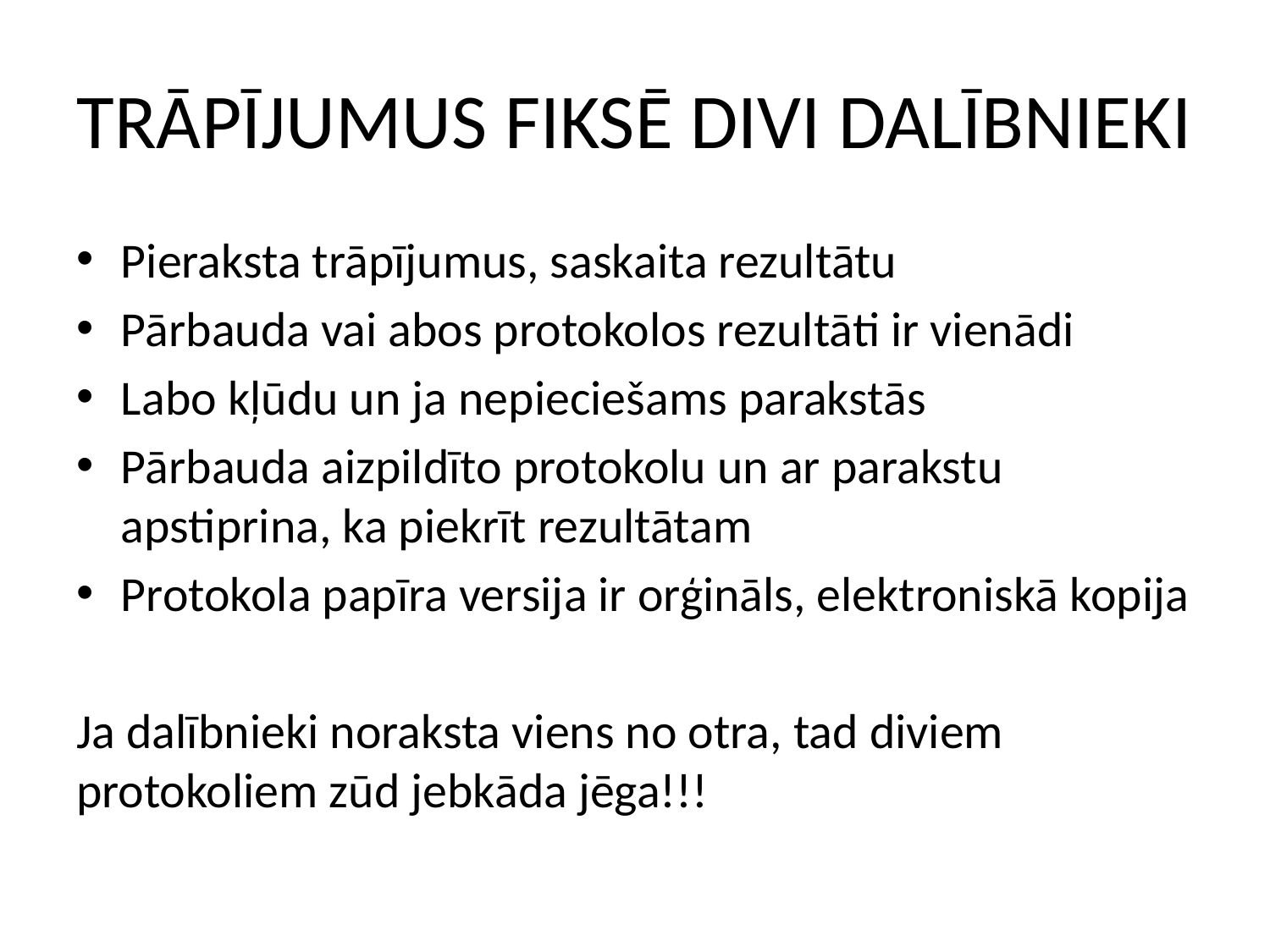

# TRĀPĪJUMUS FIKSĒ DIVI DALĪBNIEKI
Pieraksta trāpījumus, saskaita rezultātu
Pārbauda vai abos protokolos rezultāti ir vienādi
Labo kļūdu un ja nepieciešams parakstās
Pārbauda aizpildīto protokolu un ar parakstu apstiprina, ka piekrīt rezultātam
Protokola papīra versija ir orģināls, elektroniskā kopija

Ja dalībnieki noraksta viens no otra, tad diviem protokoliem zūd jebkāda jēga!!!